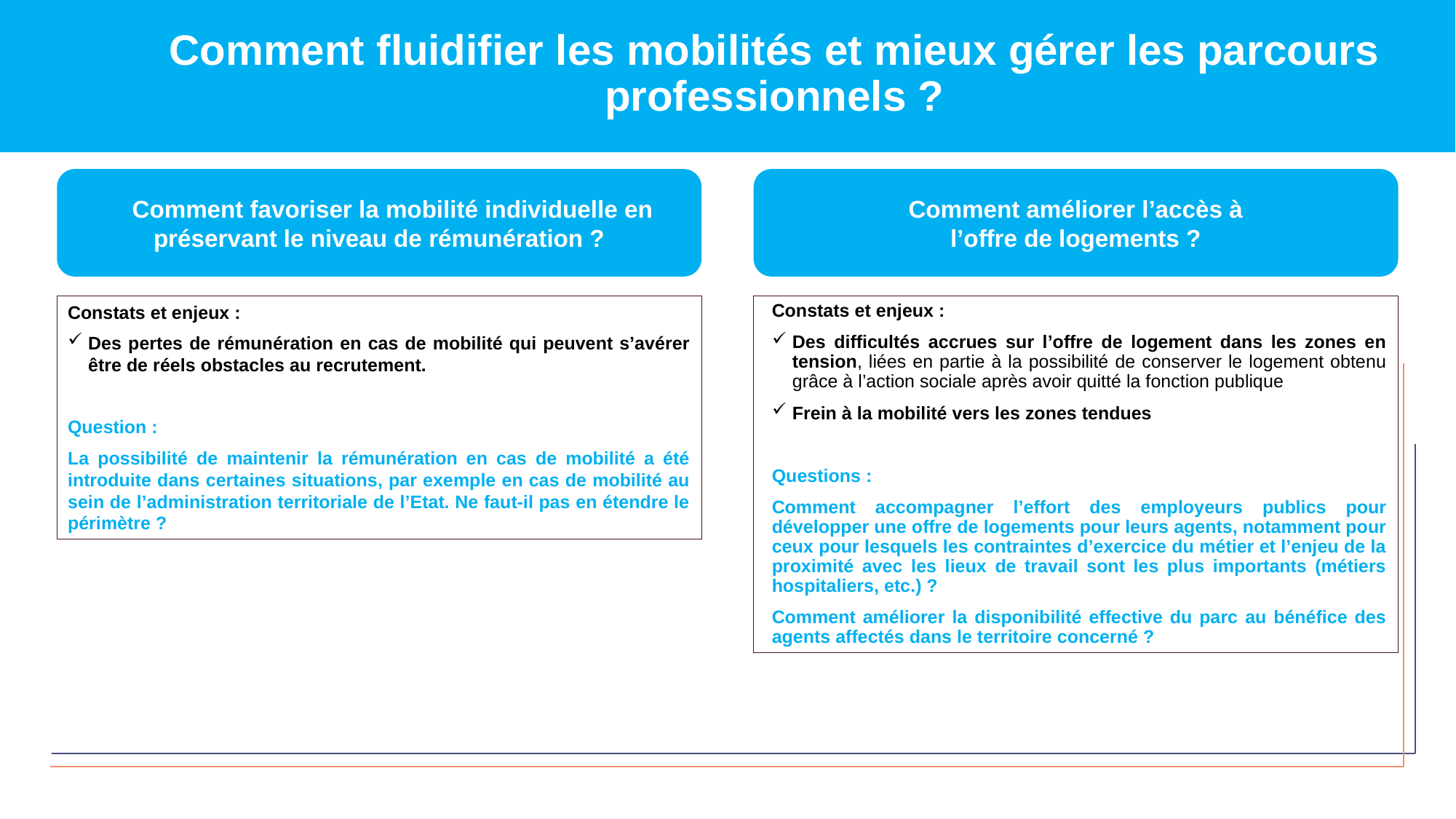

Comment fluidifier les mobilités et mieux gérer les parcours professionnels ?
    Comment favoriser la mobilité individuelle en préservant le niveau de rémunération ?
 Comment améliorer l’accès à
l’offre de logements ?
Constats et enjeux :
Des pertes de rémunération en cas de mobilité qui peuvent s’avérer être de réels obstacles au recrutement.

Question :
La possibilité de maintenir la rémunération en cas de mobilité a été introduite dans certaines situations, par exemple en cas de mobilité au sein de l’administration territoriale de l’Etat. Ne faut-il pas en étendre le périmètre ?
Constats et enjeux :
Des difficultés accrues sur l’offre de logement dans les zones en tension, liées en partie à la possibilité de conserver le logement obtenu grâce à l’action sociale après avoir quitté la fonction publique
Frein à la mobilité vers les zones tendues

Questions :
Comment accompagner l’effort des employeurs publics pour développer une offre de logements pour leurs agents, notamment pour ceux pour lesquels les contraintes d’exercice du métier et l’enjeu de la proximité avec les lieux de travail sont les plus importants (métiers hospitaliers, etc.) ?
Comment améliorer la disponibilité effective du parc au bénéfice des agents affectés dans le territoire concerné ?